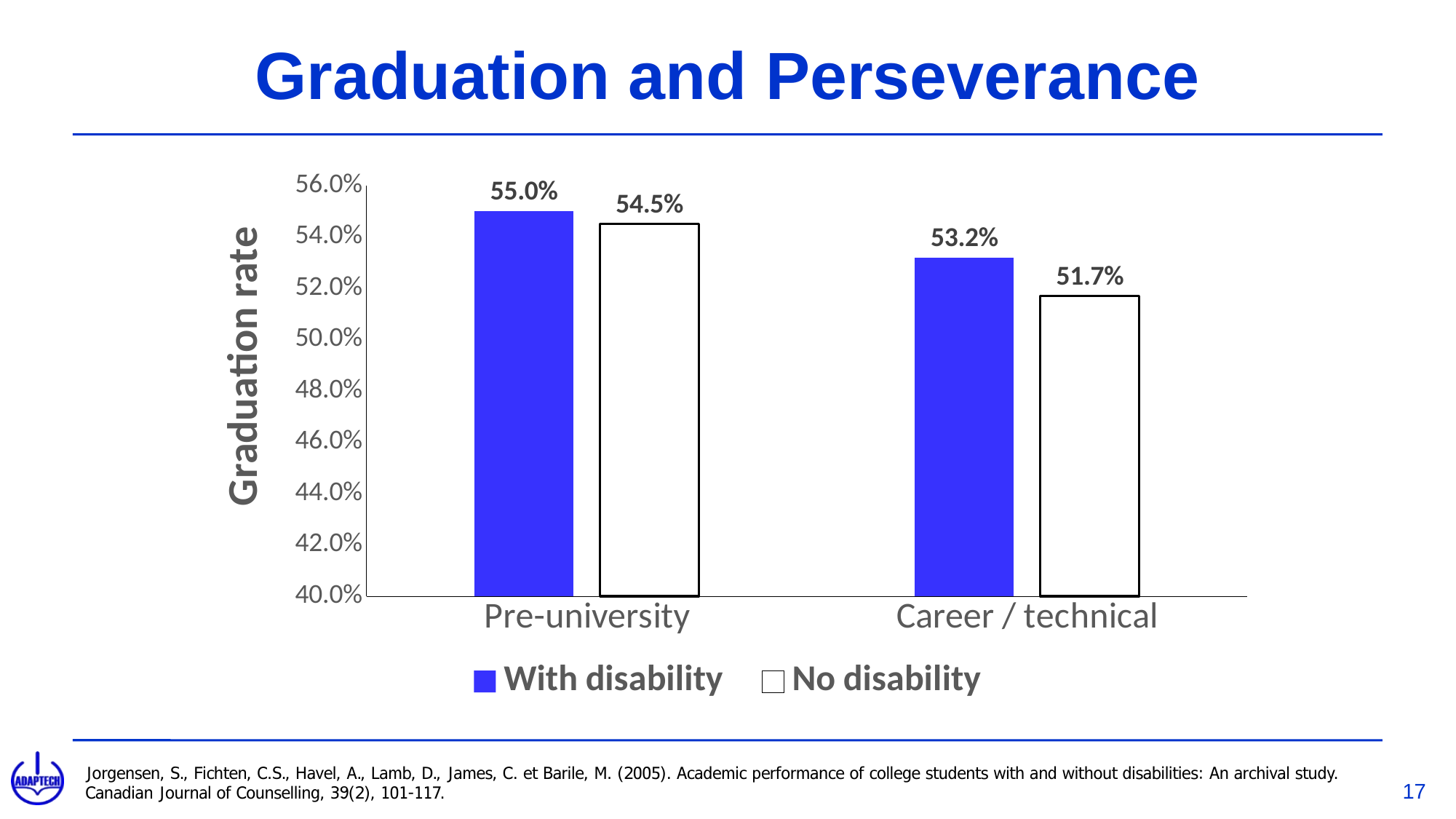

# Graduation and Perseverance

### Chart

| Category | With disability | No disability |
|---|---|---|
| Pre-university | 0.55 | 0.545 |
| Career / technical | 0.532 | 0.517 |
Jorgensen, S., Fichten, C.S., Havel, A., Lamb, D., James, C. et Barile, M. (2005). Academic performance of college students with and without disabilities: An archival study. Canadian Journal of Counselling, 39(2), 101-117.

17